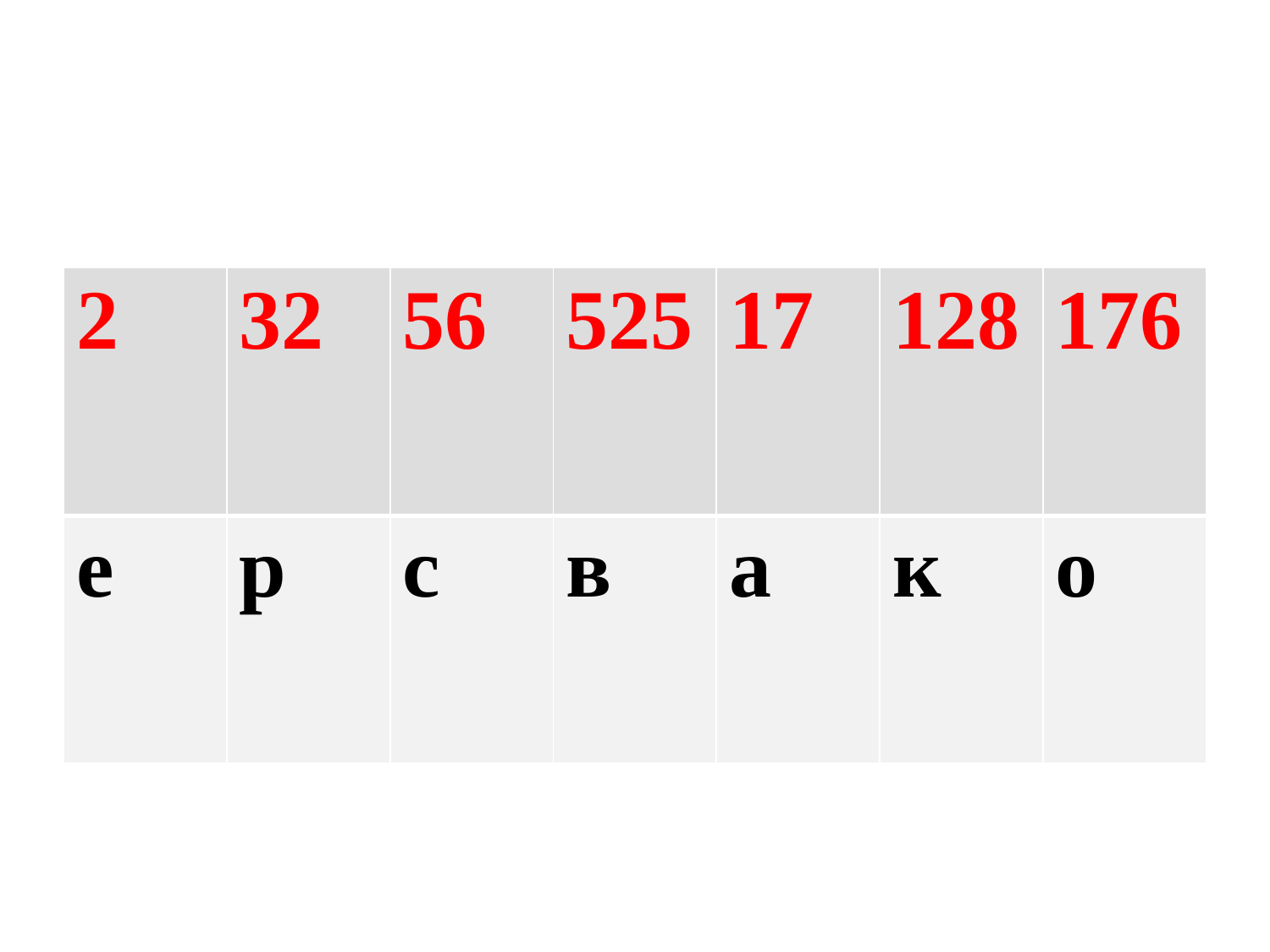

#
| 2 | 32 | 56 | 525 | 17 | 128 | 176 |
| --- | --- | --- | --- | --- | --- | --- |
| е | р | с | в | а | к | о |